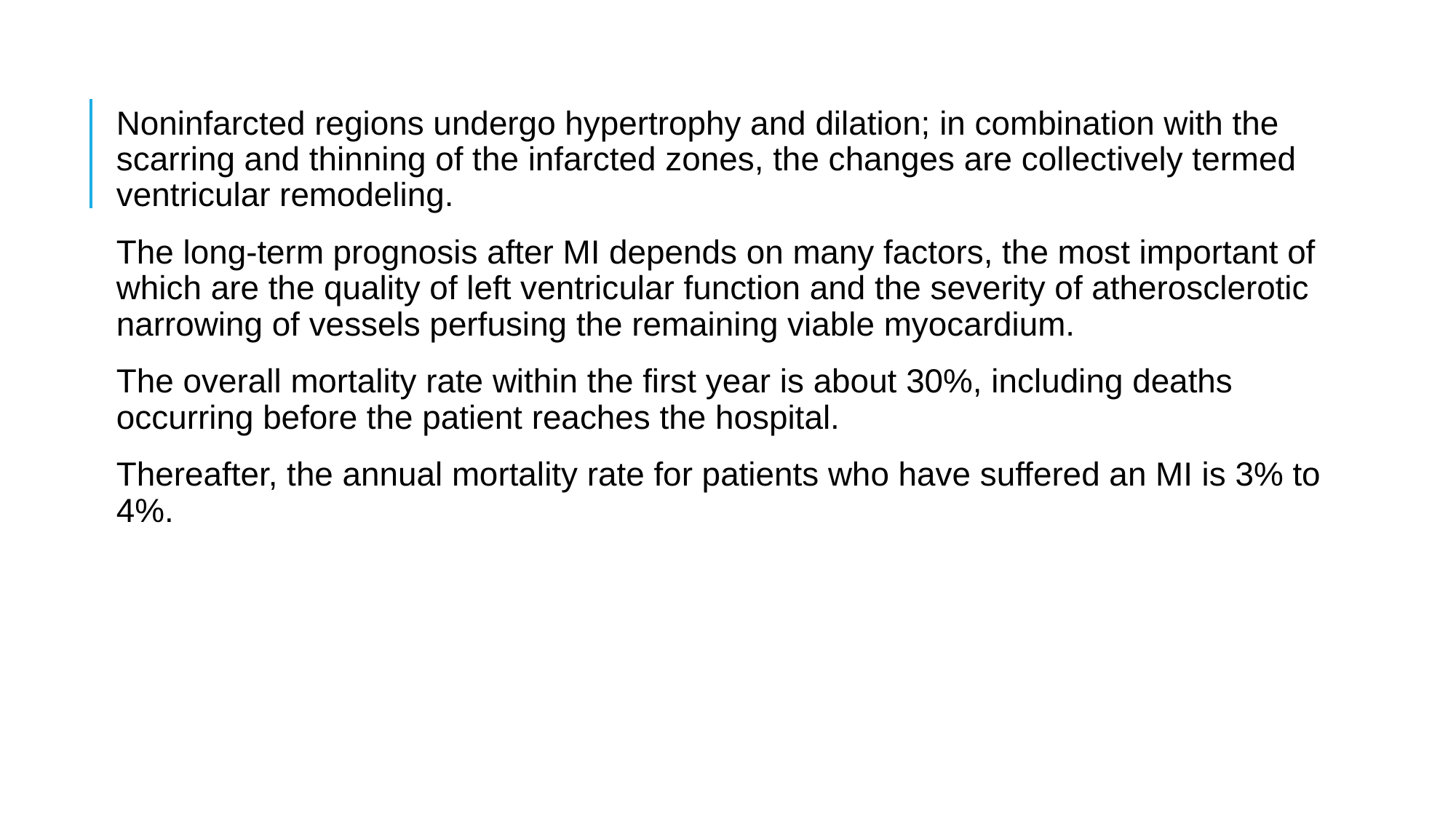

Noninfarcted regions undergo hypertrophy and dilation; in combination with the scarring and thinning of the infarcted zones, the changes are collectively termed ventricular remodeling.
The long-term prognosis after MI depends on many factors, the most important of which are the quality of left ventricular function and the severity of atherosclerotic narrowing of vessels perfusing the remaining viable myocardium.
The overall mortality rate within the first year is about 30%, including deaths occurring before the patient reaches the hospital.
Thereafter, the annual mortality rate for patients who have suffered an MI is 3% to 4%.